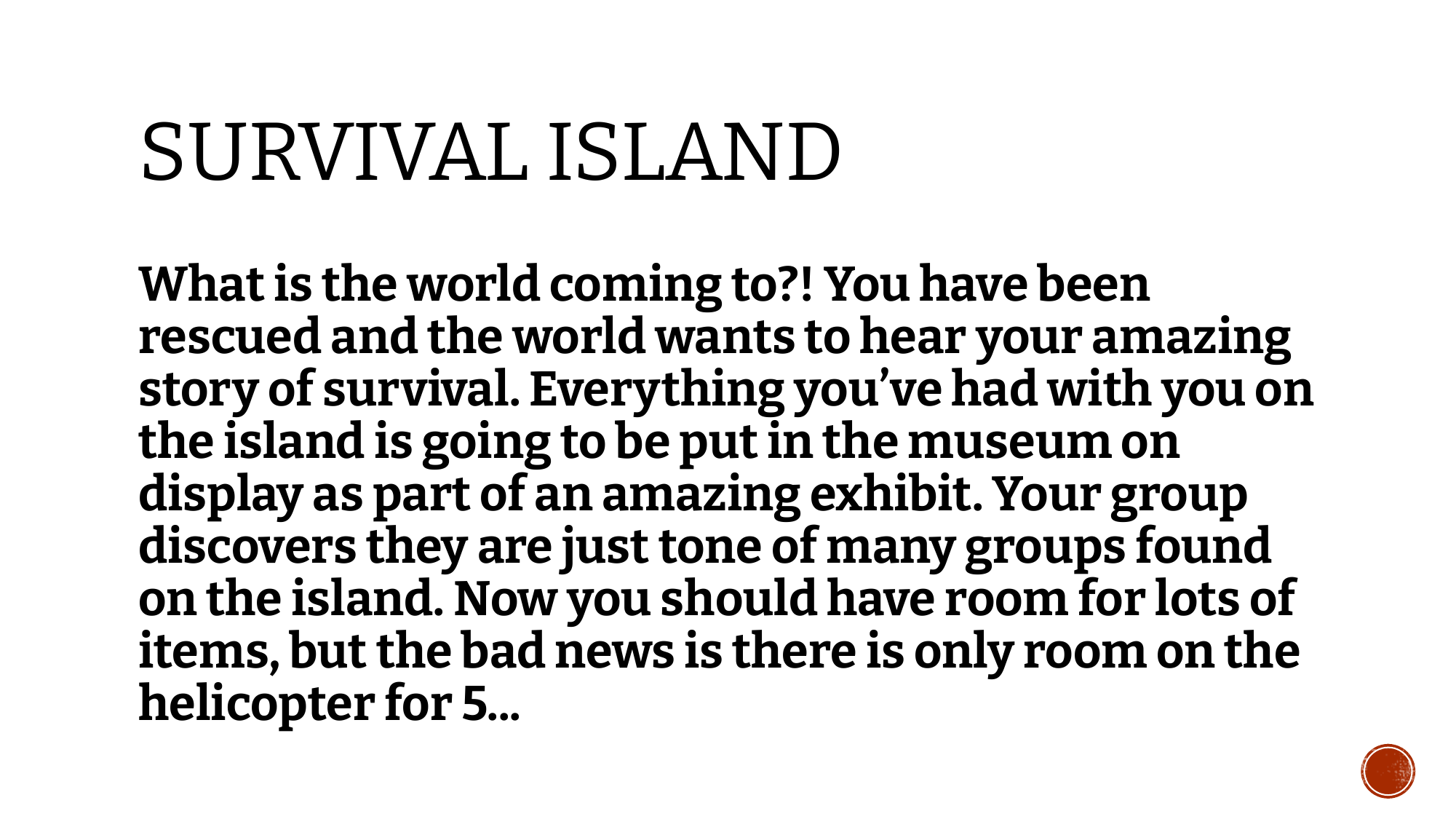

# Survival Island
What is the world coming to?! You have been rescued and the world wants to hear your amazing story of survival. Everything you’ve had with you on the island is going to be put in the museum on display as part of an amazing exhibit. Your group discovers they are just tone of many groups found on the island. Now you should have room for lots of items, but the bad news is there is only room on the helicopter for 5...